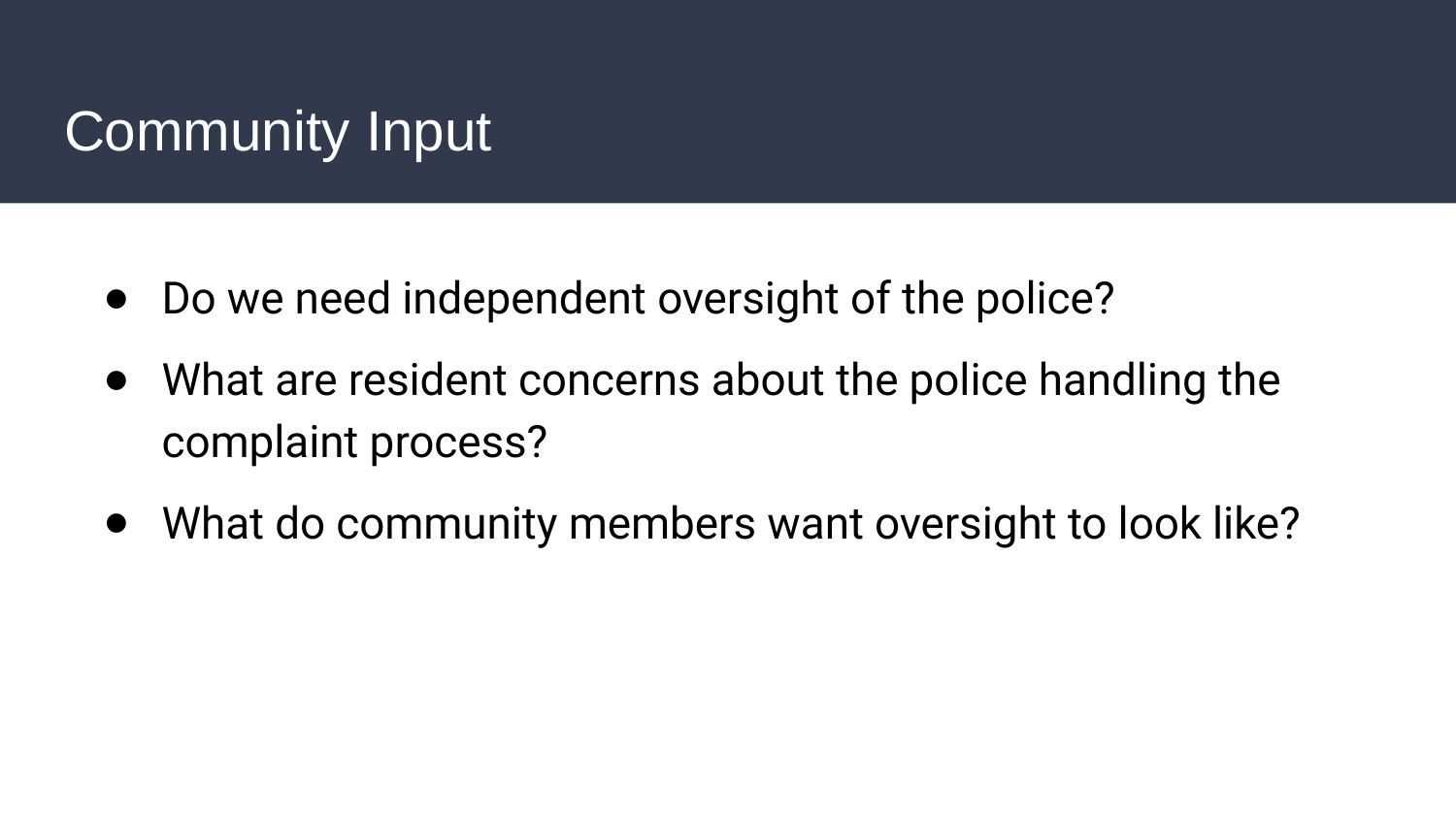

# Community Input
Do we need independent oversight of the police?
What are resident concerns about the police handling the complaint process?
What do community members want oversight to look like?